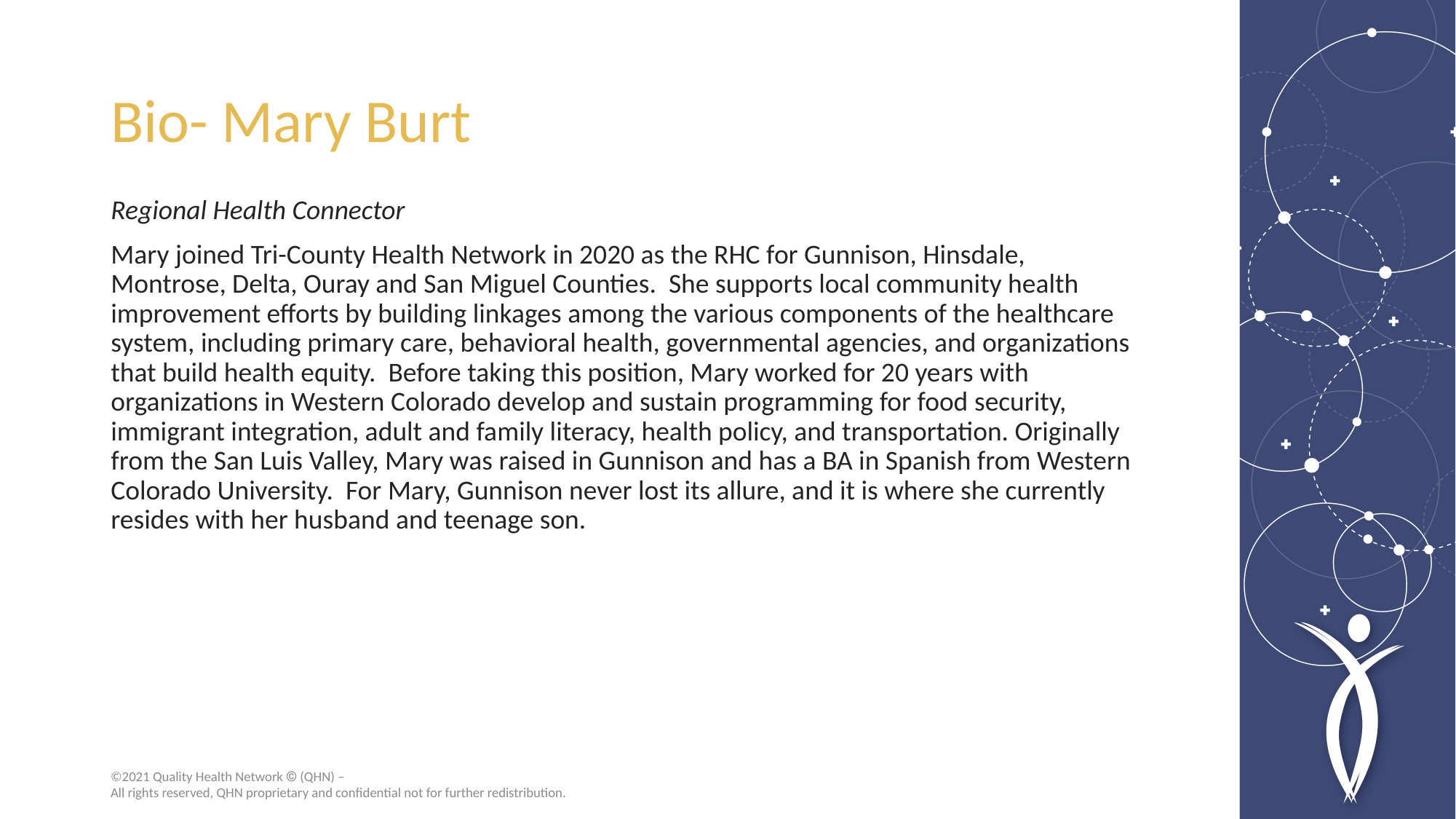

# Bio- Mary Burt
Regional Health Connector
Mary joined Tri-County Health Network in 2020 as the RHC for Gunnison, Hinsdale, Montrose, Delta, Ouray and San Miguel Counties.  She supports local community health improvement efforts by building linkages among the various components of the healthcare system, including primary care, behavioral health, governmental agencies, and organizations that build health equity.  Before taking this position, Mary worked for 20 years with organizations in Western Colorado develop and sustain programming for food security, immigrant integration, adult and family literacy, health policy, and transportation. Originally from the San Luis Valley, Mary was raised in Gunnison and has a BA in Spanish from Western Colorado University.  For Mary, Gunnison never lost its allure, and it is where she currently resides with her husband and teenage son.